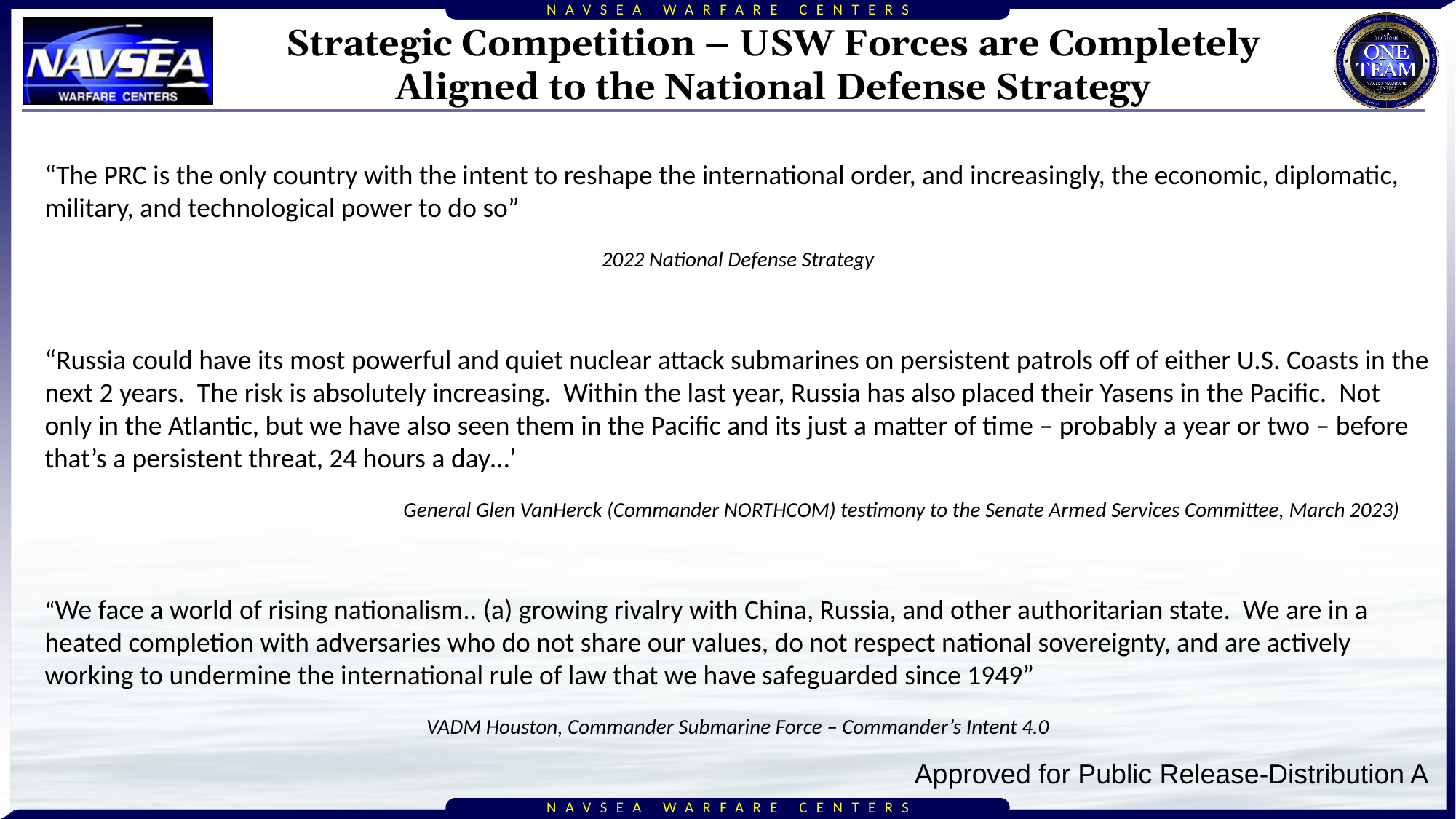

# Strategic Competition – USW Forces are Completely Aligned to the National Defense Strategy
“The PRC is the only country with the intent to reshape the international order, and increasingly, the economic, diplomatic, military, and technological power to do so”
2022 National Defense Strategy

“Russia could have its most powerful and quiet nuclear attack submarines on persistent patrols off of either U.S. Coasts in the next 2 years.  The risk is absolutely increasing.  Within the last year, Russia has also placed their Yasens in the Pacific.  Not only in the Atlantic, but we have also seen them in the Pacific and its just a matter of time – probably a year or two – before that’s a persistent threat, 24 hours a day…’
			General Glen VanHerck (Commander NORTHCOM) testimony to the Senate Armed Services Committee, March 2023)

“We face a world of rising nationalism.. (a) growing rivalry with China, Russia, and other authoritarian state.  We are in a heated completion with adversaries who do not share our values, do not respect national sovereignty, and are actively working to undermine the international rule of law that we have safeguarded since 1949”
VADM Houston, Commander Submarine Force – Commander’s Intent 4.0
Approved for Public Release-Distribution A